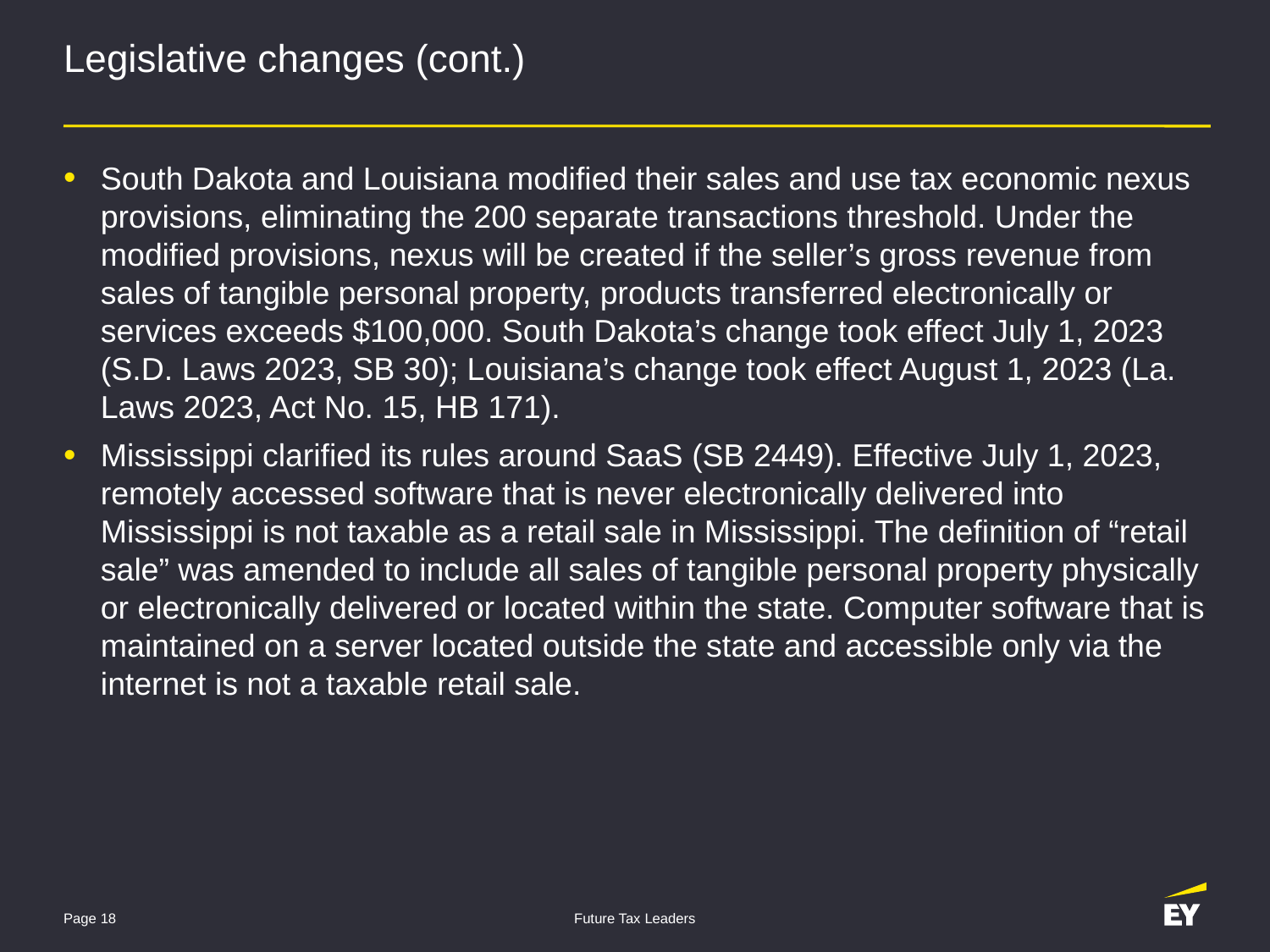

# Legislative changes (cont.)
South Dakota and Louisiana modified their sales and use tax economic nexus provisions, eliminating the 200 separate transactions threshold. Under the modified provisions, nexus will be created if the seller’s gross revenue from sales of tangible personal property, products transferred electronically or services exceeds $100,000. South Dakota’s change took effect July 1, 2023 (S.D. Laws 2023, SB 30); Louisiana’s change took effect August 1, 2023 (La. Laws 2023, Act No. 15, HB 171).
Mississippi clarified its rules around SaaS (SB 2449). Effective July 1, 2023, remotely accessed software that is never electronically delivered into Mississippi is not taxable as a retail sale in Mississippi. The definition of “retail sale” was amended to include all sales of tangible personal property physically or electronically delivered or located within the state. Computer software that is maintained on a server located outside the state and accessible only via the internet is not a taxable retail sale.